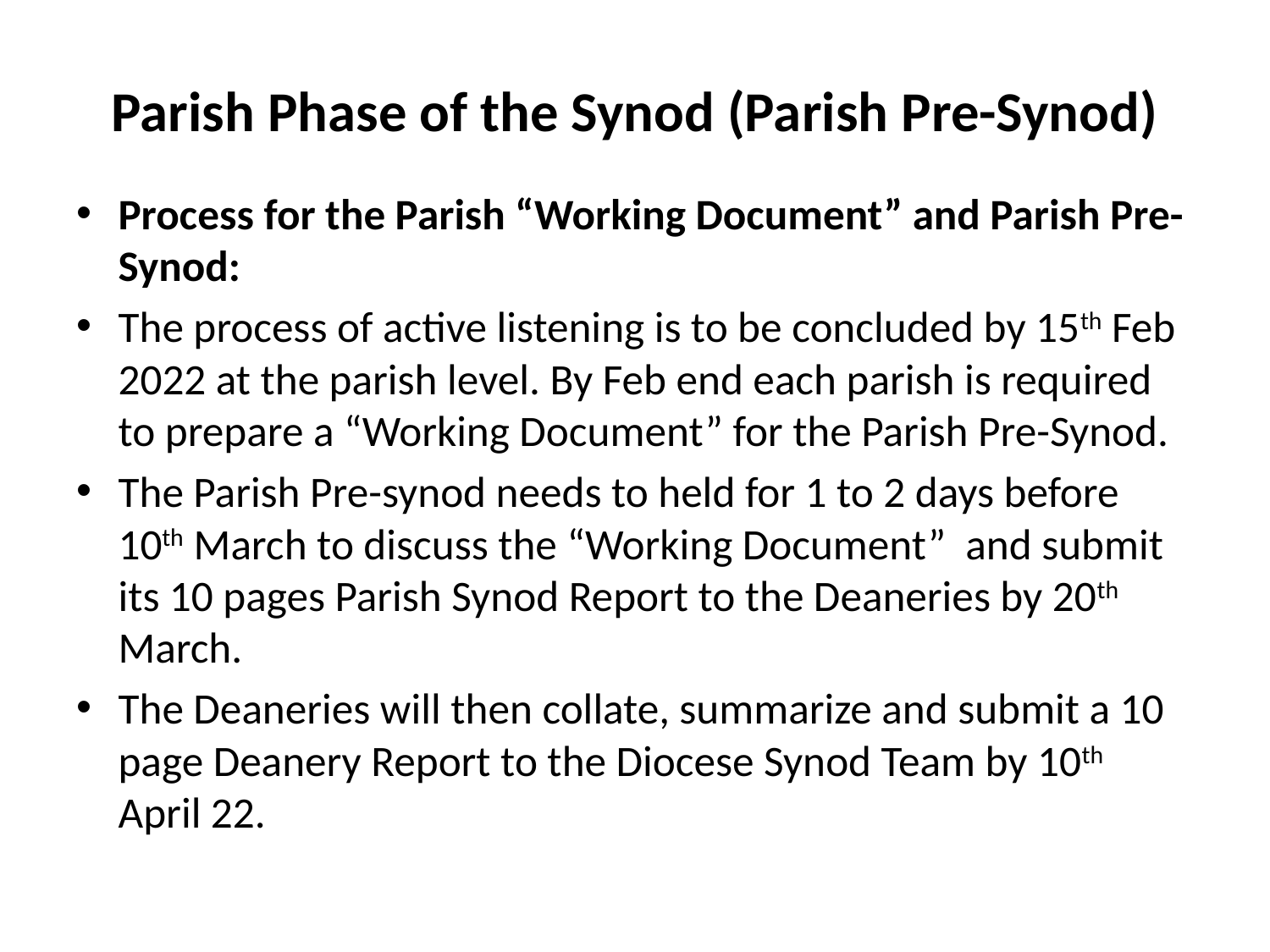

# Parish Phase of the Synod (Parish Pre-Synod)
Process for the Parish “Working Document” and Parish Pre-Synod:
The process of active listening is to be concluded by 15th Feb 2022 at the parish level. By Feb end each parish is required to prepare a “Working Document” for the Parish Pre-Synod.
The Parish Pre-synod needs to held for 1 to 2 days before 10th March to discuss the “Working Document”  and submit its 10 pages Parish Synod Report to the Deaneries by 20th  March.
The Deaneries will then collate, summarize and submit a 10 page Deanery Report to the Diocese Synod Team by 10th April 22.